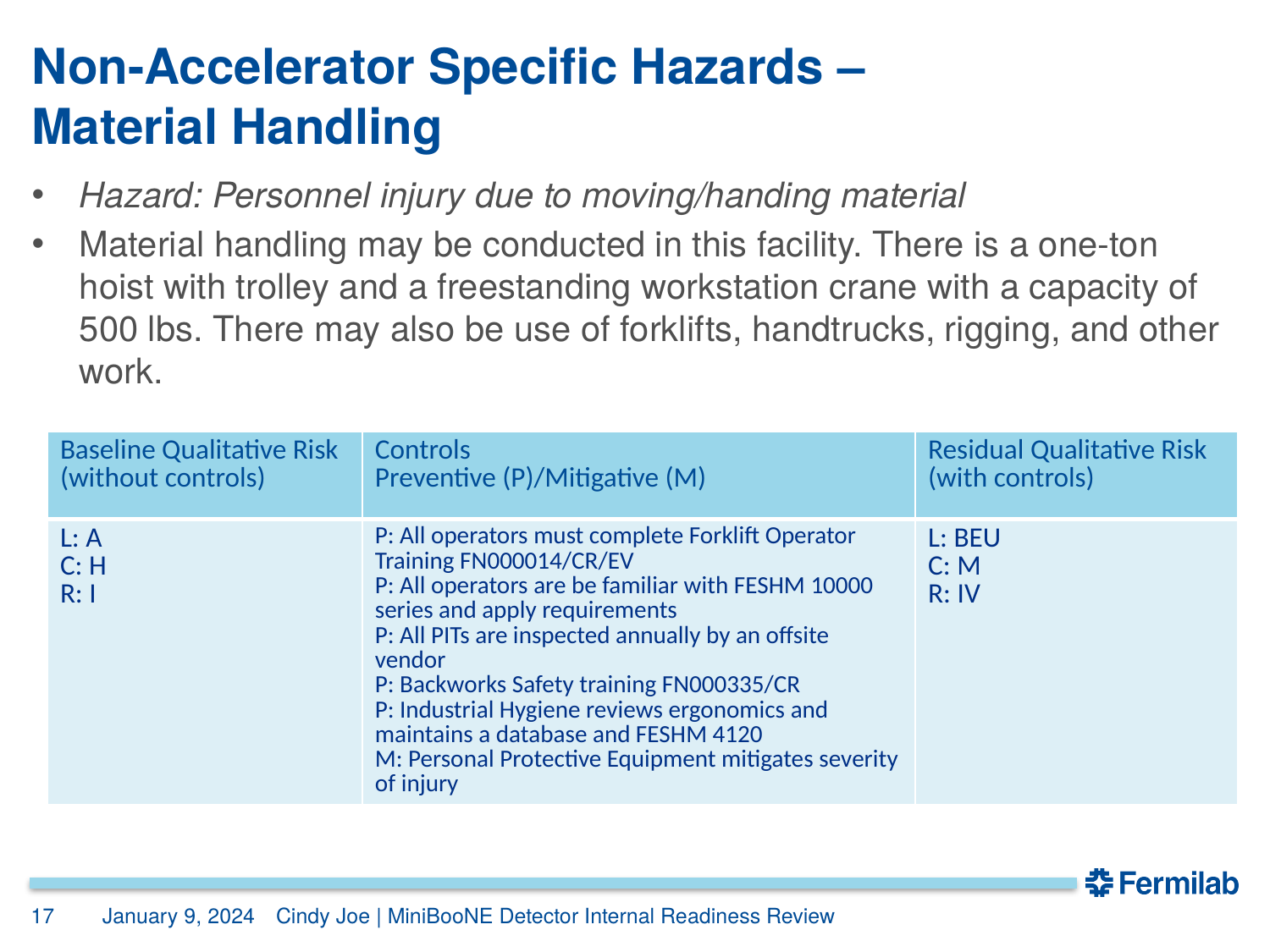

# Non-Accelerator Specific Hazards – Material Handling
Hazard: Personnel injury due to moving/handing material
Material handling may be conducted in this facility. There is a one-ton hoist with trolley and a freestanding workstation crane with a capacity of 500 lbs. There may also be use of forklifts, handtrucks, rigging, and other work.
| Baseline Qualitative Risk (without controls) | Controls Preventive (P)/Mitigative (M) | Residual Qualitative Risk (with controls) |
| --- | --- | --- |
| L: A C: H R: I | P: All operators must complete Forklift Operator Training FN000014/CR/EV P: All operators are be familiar with FESHM 10000 series and apply requirements P: All PITs are inspected annually by an offsite vendor P: Backworks Safety training FN000335/CR P: Industrial Hygiene reviews ergonomics and maintains a database and FESHM 4120 M: Personal Protective Equipment mitigates severity of injury | L: BEU C: M R: IV |
17
January 9, 2024
Cindy Joe | MiniBooNE Detector Internal Readiness Review